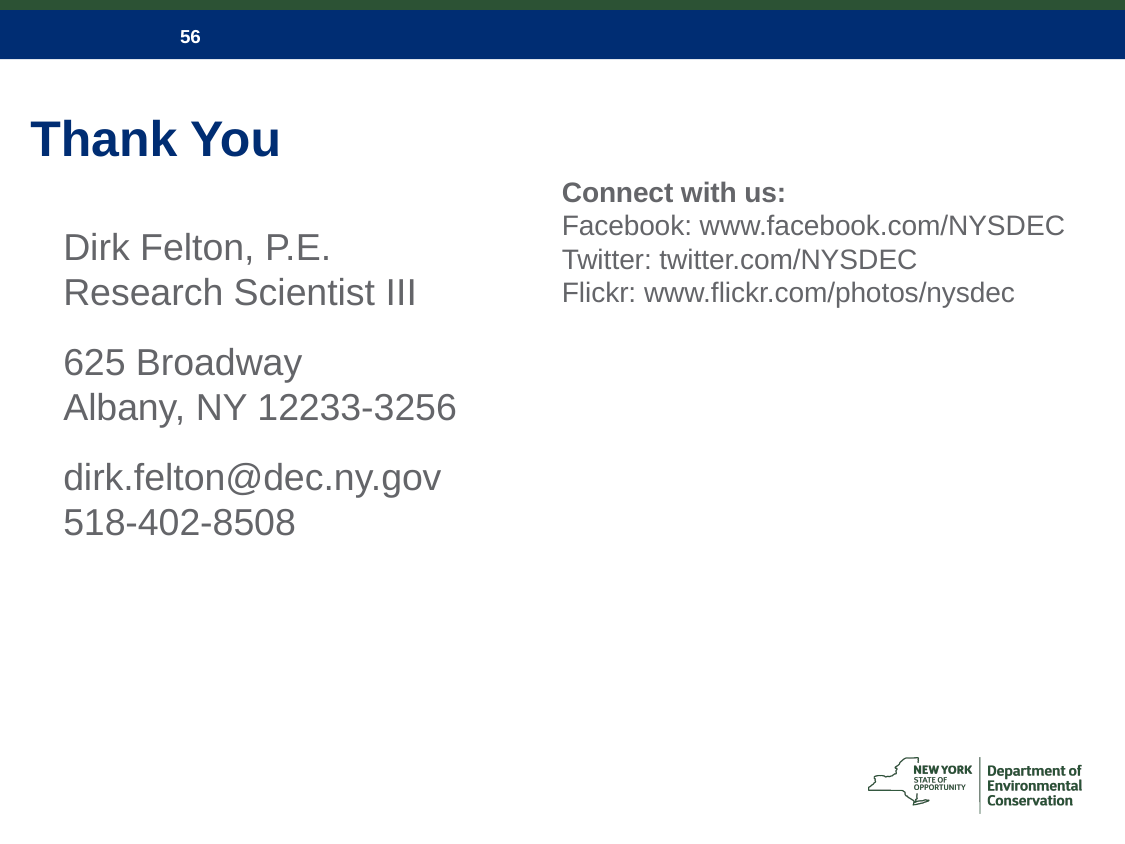

# Thank You
Connect with us:
Facebook: www.facebook.com/NYSDEC
Twitter: twitter.com/NYSDEC
Flickr: www.flickr.com/photos/nysdec
Dirk Felton, P.E.
Research Scientist III
625 Broadway
Albany, NY 12233-3256
dirk.felton@dec.ny.gov
518-402-8508